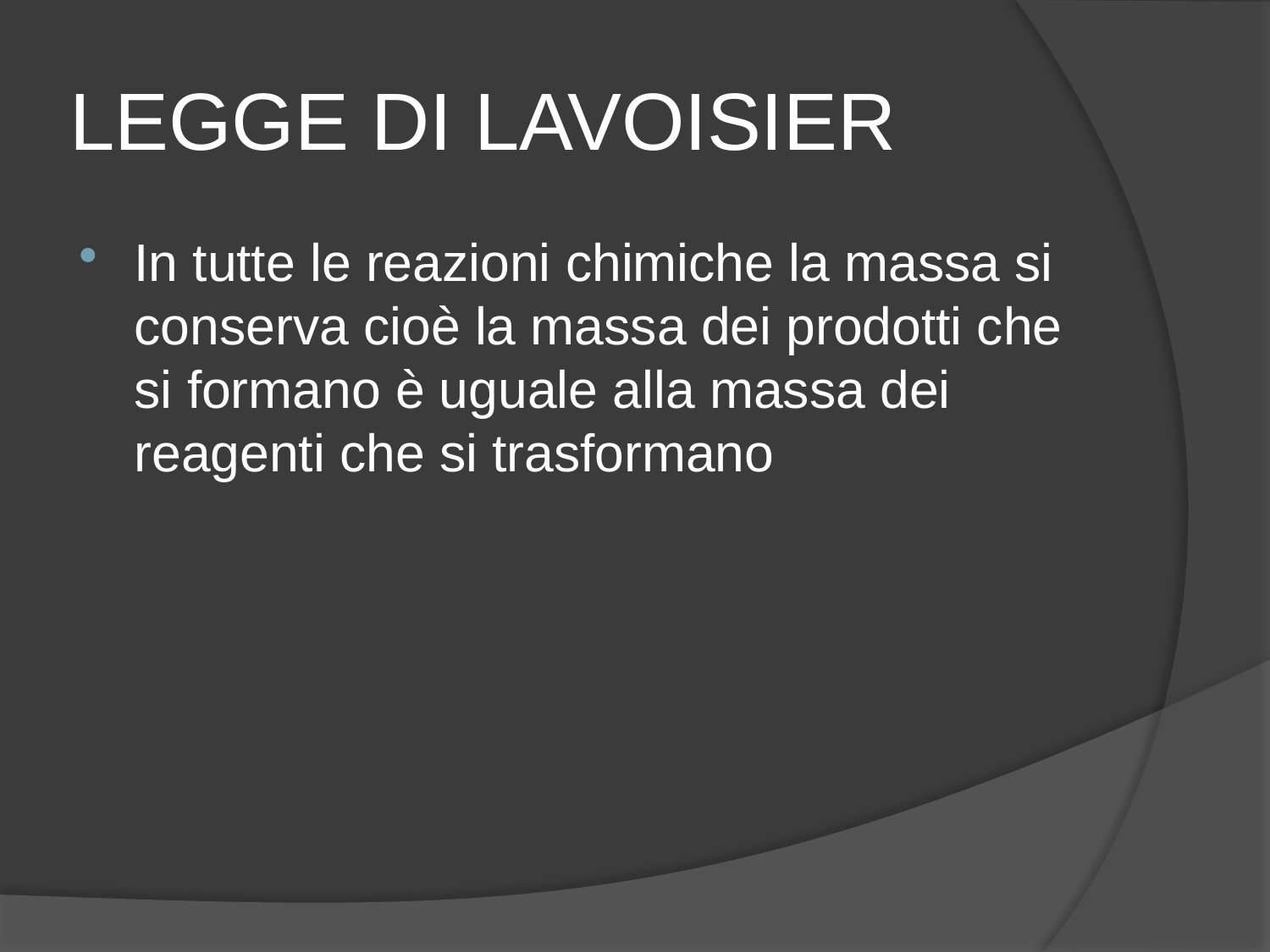

# LEGGE DI LAVOISIER
In tutte le reazioni chimiche la massa si conserva cioè la massa dei prodotti che si formano è uguale alla massa dei reagenti che si trasformano